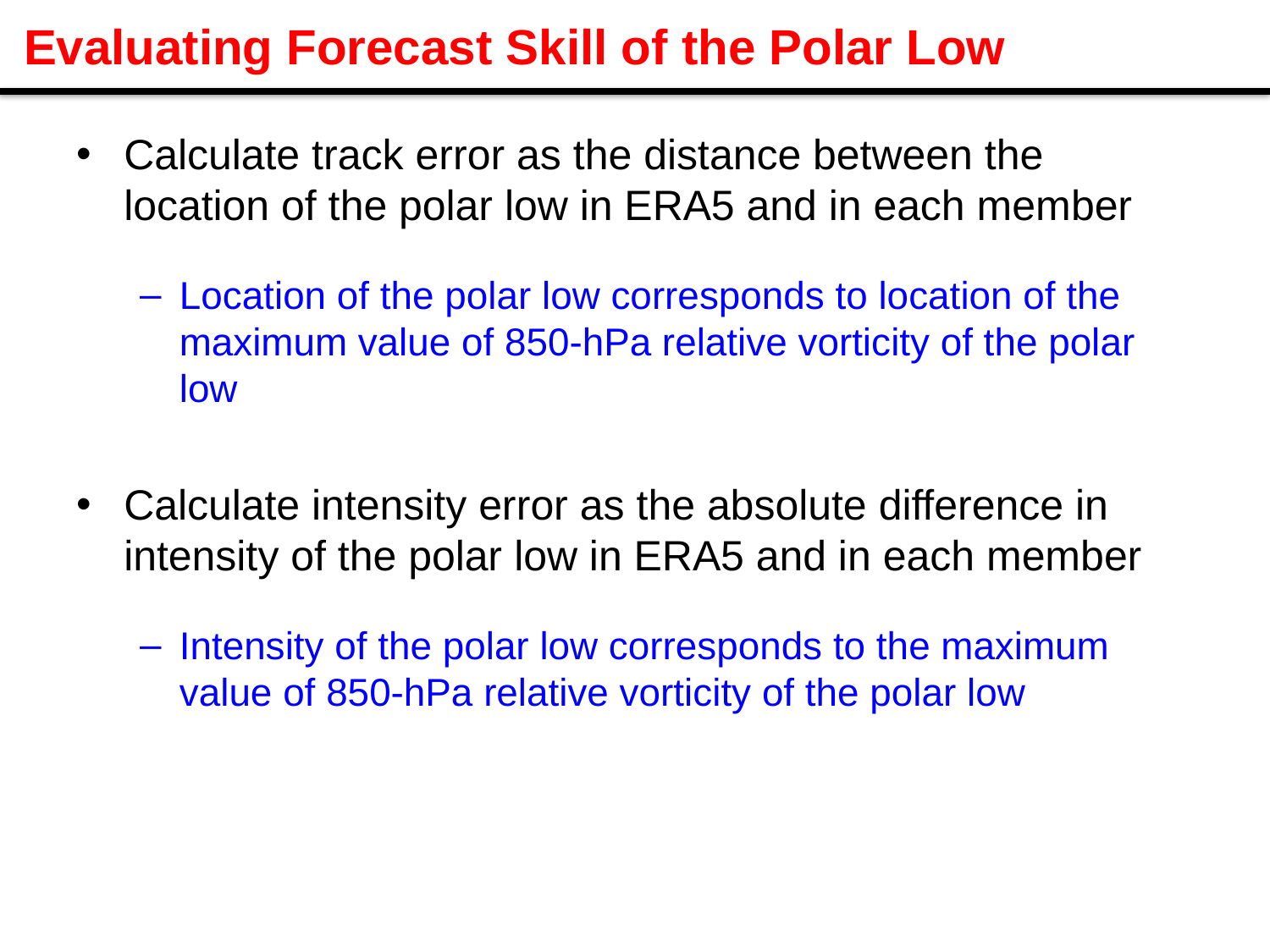

# Evaluating Forecast Skill of the Polar Low
Calculate track error as the distance between the location of the polar low in ERA5 and in each member

Location of the polar low corresponds to location of the maximum value of 850-hPa relative vorticity of the polar low

Calculate intensity error as the absolute difference in intensity of the polar low in ERA5 and in each member

Intensity of the polar low corresponds to the maximum value of 850-hPa relative vorticity of the polar low